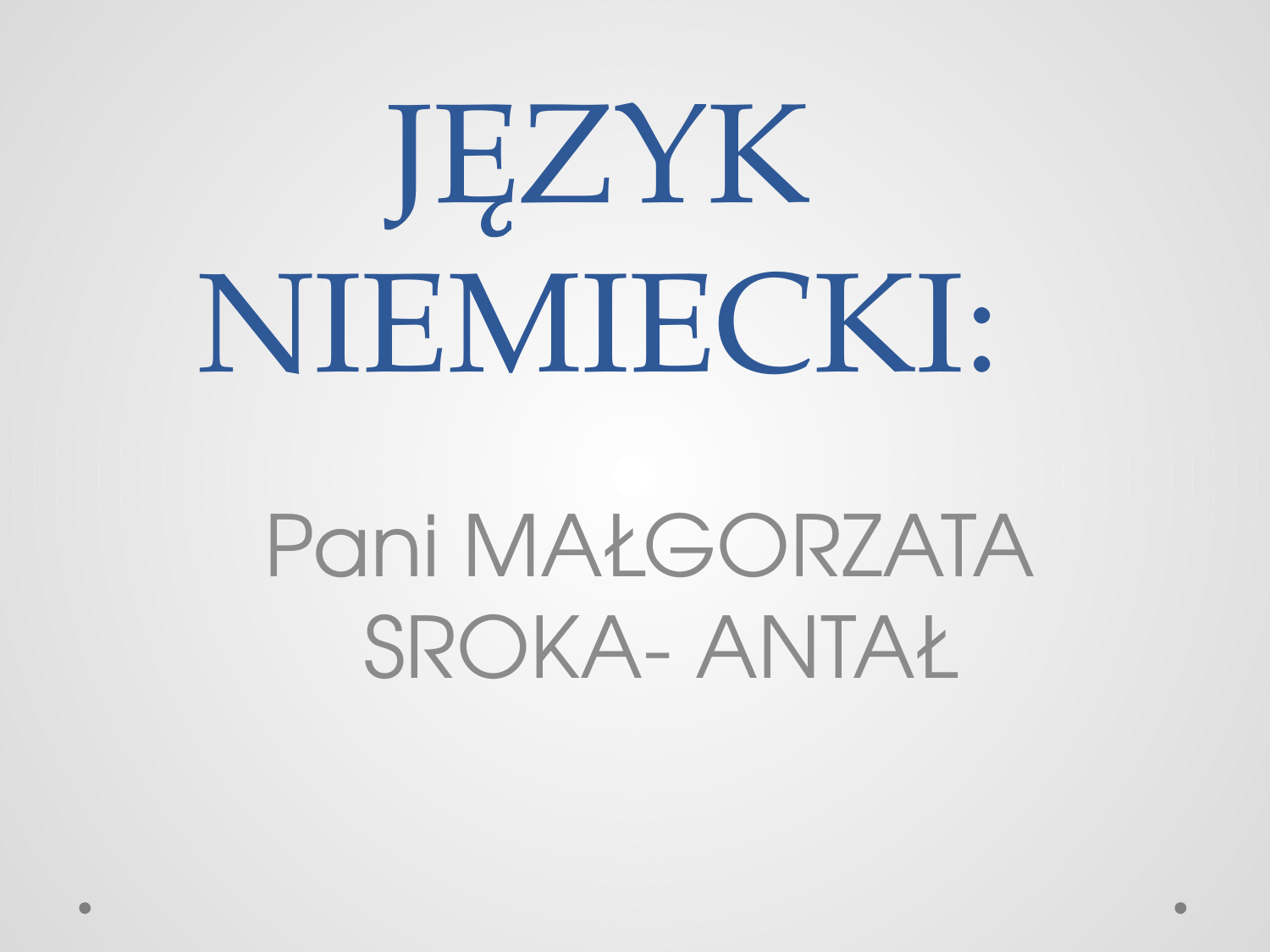

# JĘZYK NIEMIECKI:
Pani MAŁGORZATA
SROKA- ANTAŁ